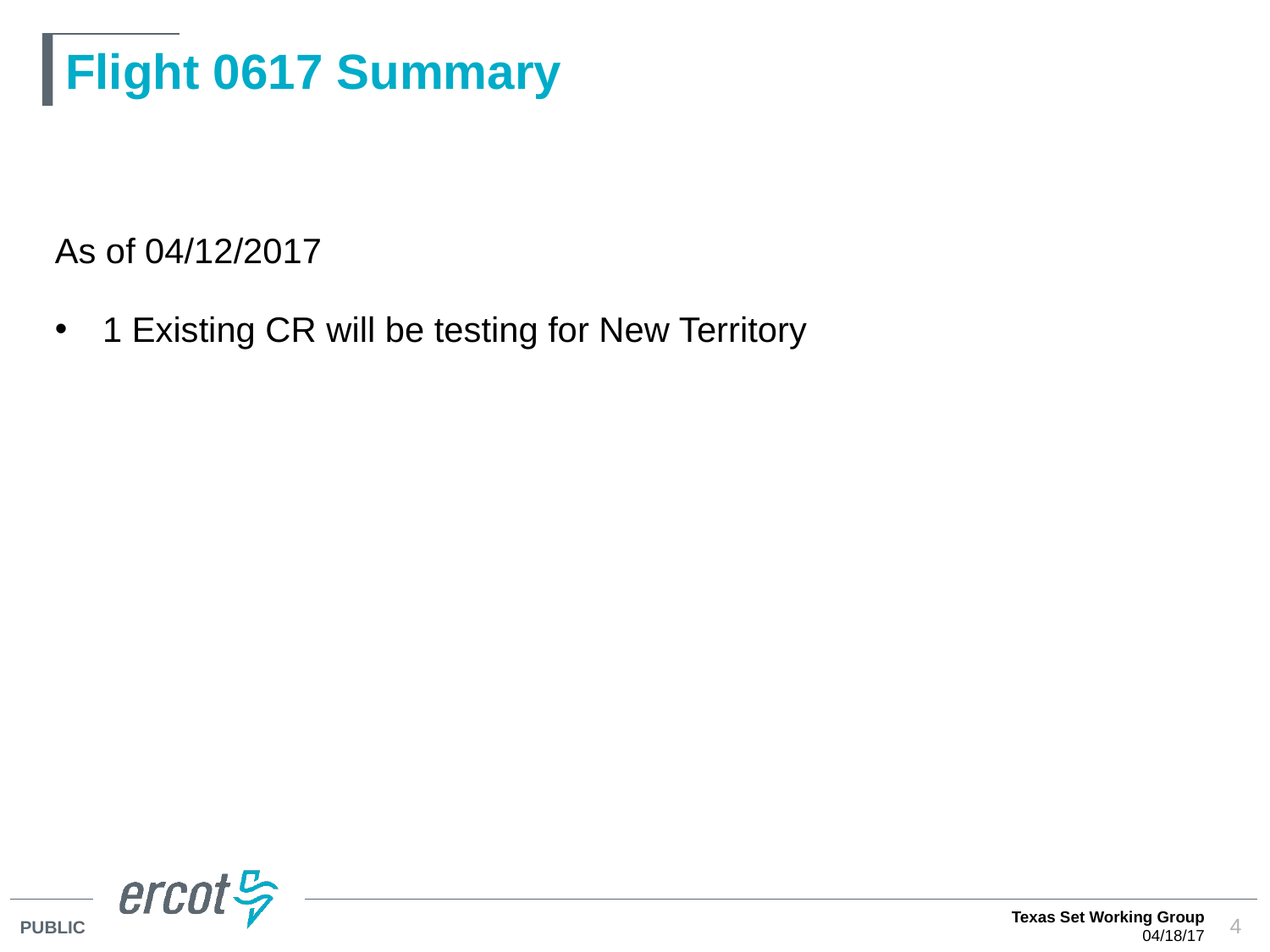

# Flight 0617 Summary
As of 04/12/2017
1 Existing CR will be testing for New Territory
Texas Set Working Group
04/18/17
4